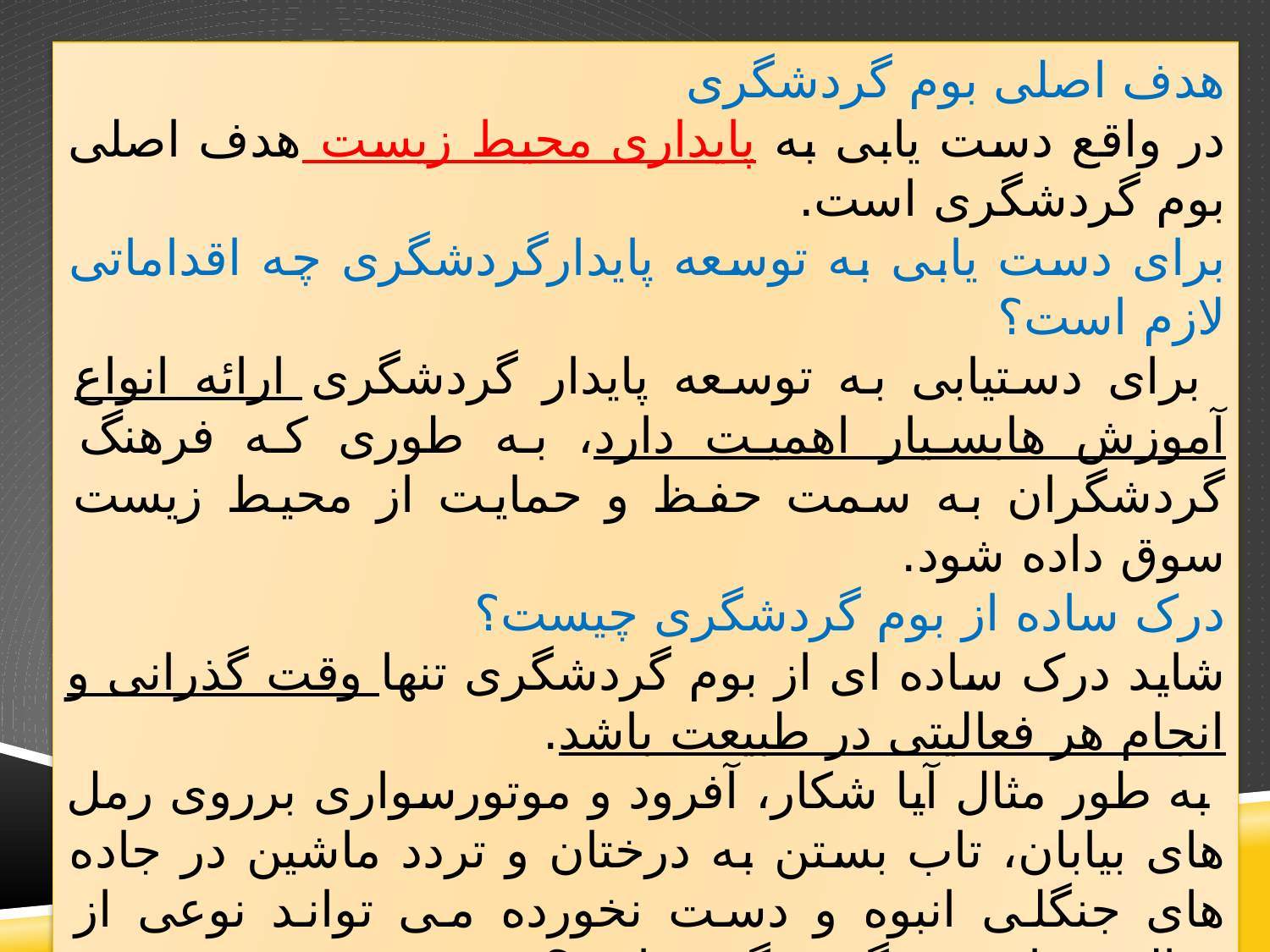

هدف اصلی بوم گردشگری
در واقع دست یابی به پایداری محیط زیست هدف اصلی بوم گردشگری است.
برای دست یابی به توسعه پایدارگردشگری چه اقداماتی لازم است؟
 برای دستیابی به توسعه پایدار گردشگری ارائه انواع آموزش هابسیار اهمیت دارد، به طوری که فرهنگ گردشگران به سمت حفظ و حمایت از محیط زیست سوق داده شود.
درک ساده از بوم گردشگری چیست؟
شاید درک ساده ای از بوم گردشگری تنها وقت گذرانی و انجام هر فعالیتی در طبیعت باشد.
 به طور مثال آیا شکار، آفرود و موتورسواری برروی رمل های بیابان، تاب بستن به درختان و تردد ماشین در جاده های جنگلی انبوه و دست نخورده می تواند نوعی از فعالیت های بوم گردشگری باشد؟